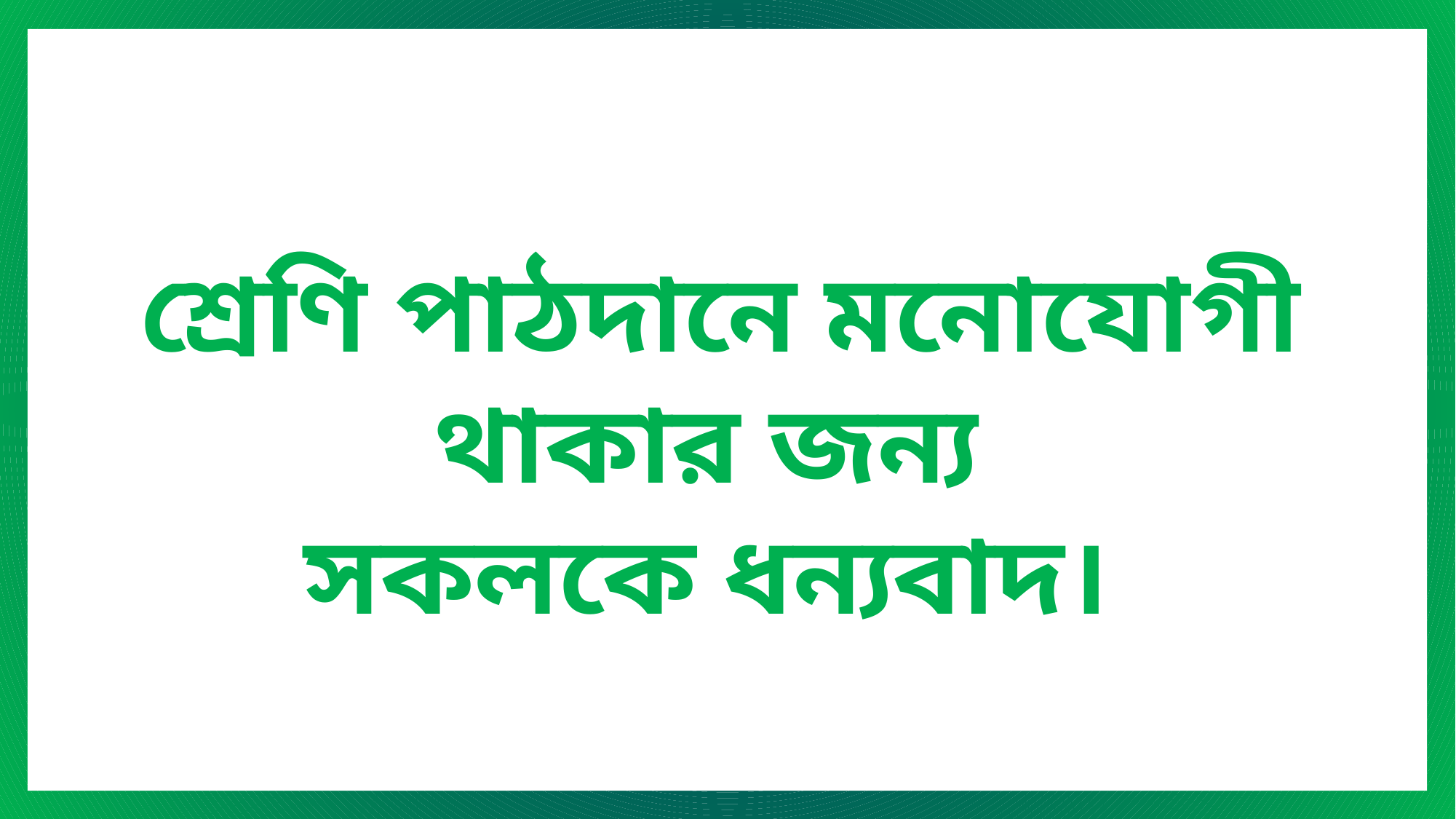

শ্রেণি পাঠদানে মনোযোগী থাকার জন্য
সকলকে ধন্যবাদ।